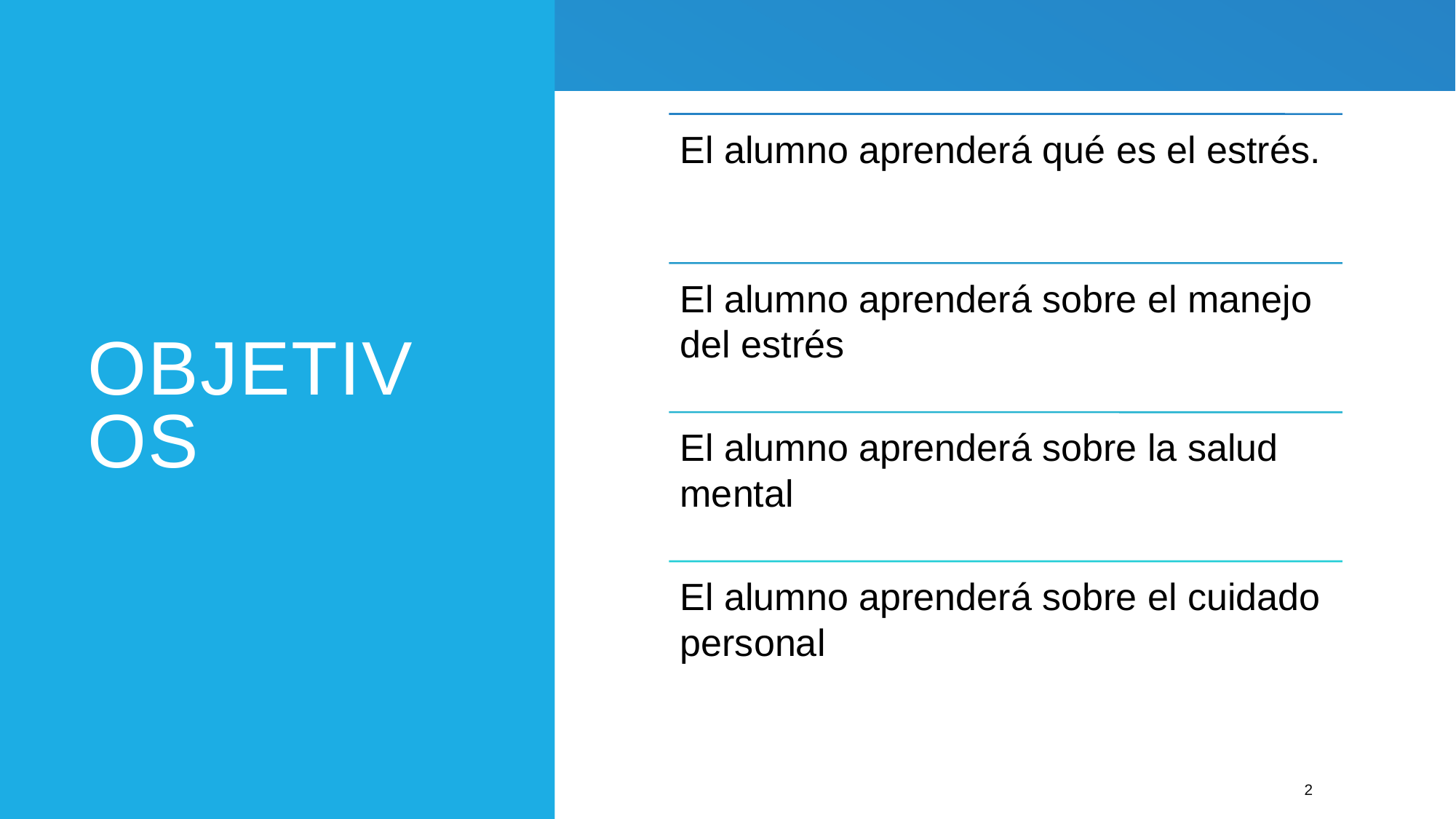

# Objetivos
El alumno aprenderá qué es el estrés.

El alumno aprenderá sobre el manejo del estrés

El alumno aprenderá sobre la salud mental

El alumno aprenderá sobre el cuidado personal

2